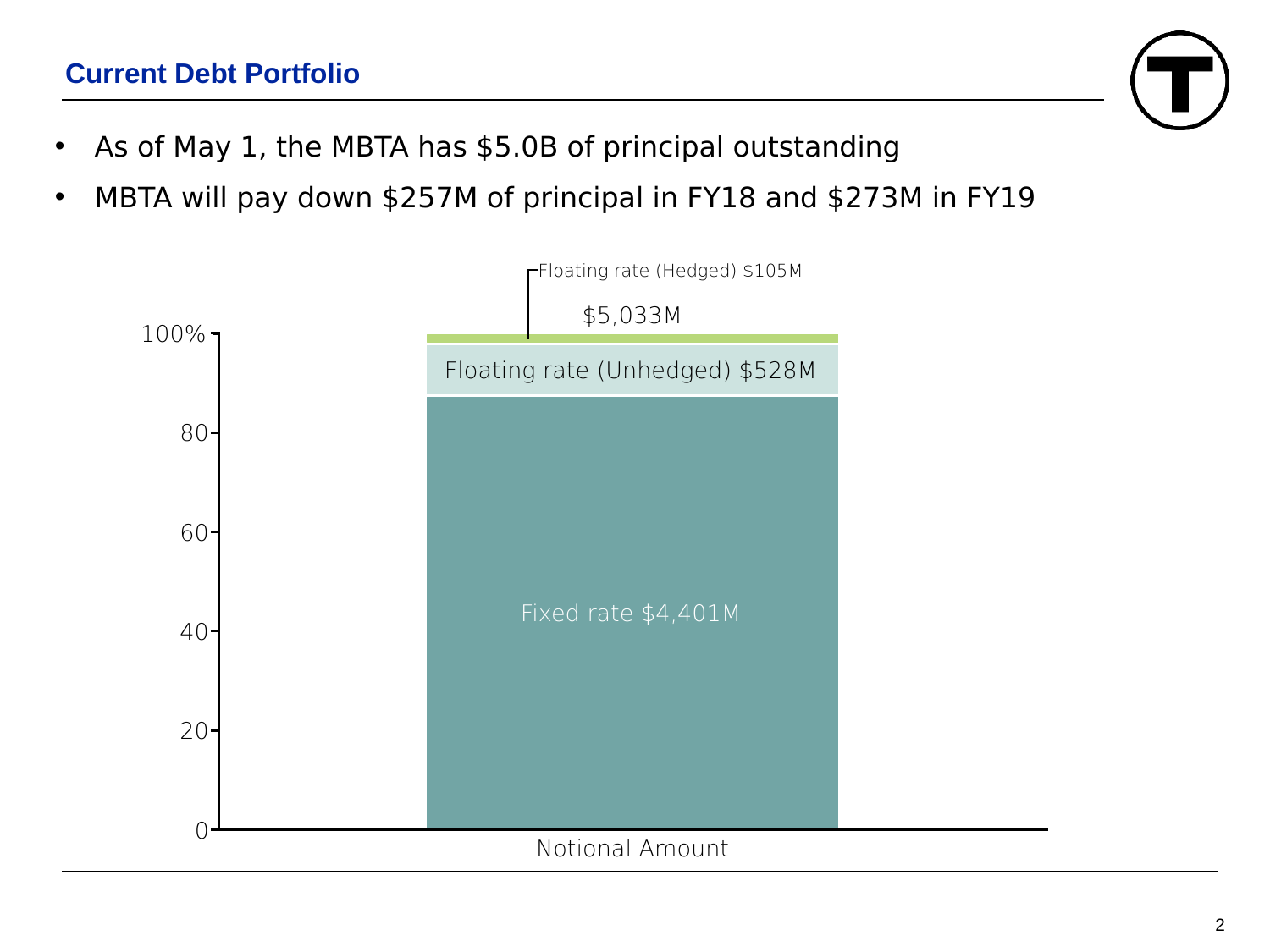

Current Debt Portfolio
As of May 1, the MBTA has $5.0B of principal outstanding
MBTA will pay down $257M of principal in FY18 and $273M in FY19